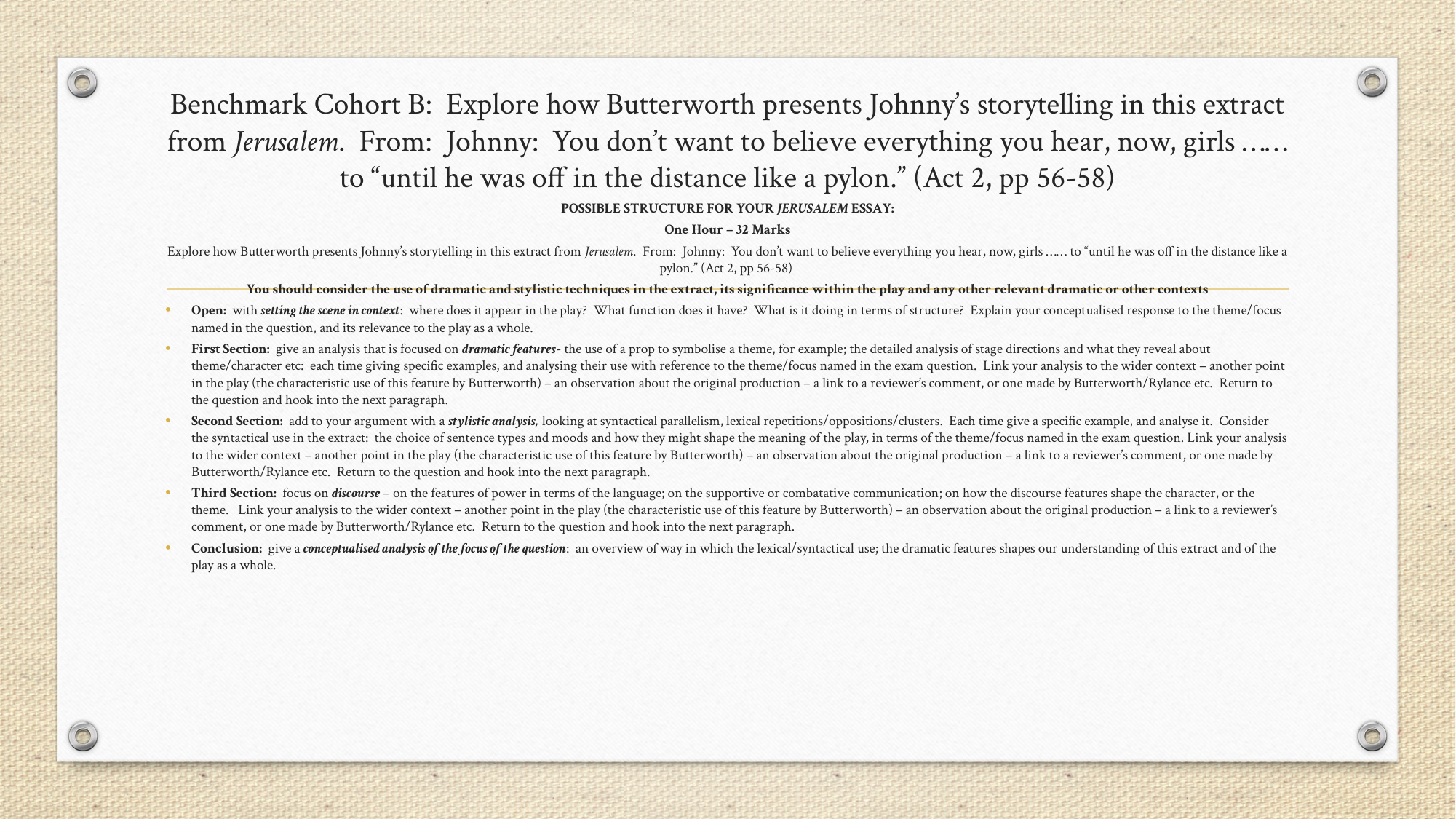

# Benchmark Cohort B:  Explore how Butterworth presents Johnny’s storytelling in this extract from Jerusalem.  From:  Johnny:  You don’t want to believe everything you hear, now, girls …… to “until he was off in the distance like a pylon.” (Act 2, pp 56-58)
POSSIBLE STRUCTURE FOR YOUR JERUSALEM ESSAY:
One Hour – 32 Marks
Explore how Butterworth presents Johnny’s storytelling in this extract from Jerusalem.  From:  Johnny:  You don’t want to believe everything you hear, now, girls …… to “until he was off in the distance like a pylon.” (Act 2, pp 56-58)
You should consider the use of dramatic and stylistic techniques in the extract, its significance within the play and any other relevant dramatic or other contexts
Open:  with setting the scene in context:  where does it appear in the play?  What function does it have?  What is it doing in terms of structure?  Explain your conceptualised response to the theme/focus named in the question, and its relevance to the play as a whole.
First Section:  give an analysis that is focused on dramatic features- the use of a prop to symbolise a theme, for example; the detailed analysis of stage directions and what they reveal about theme/character etc:  each time giving specific examples, and analysing their use with reference to the theme/focus named in the exam question.  Link your analysis to the wider context – another point in the play (the characteristic use of this feature by Butterworth) – an observation about the original production – a link to a reviewer’s comment, or one made by Butterworth/Rylance etc.  Return to the question and hook into the next paragraph.
Second Section:  add to your argument with a stylistic analysis, looking at syntactical parallelism, lexical repetitions/oppositions/clusters.  Each time give a specific example, and analyse it.  Consider the syntactical use in the extract:  the choice of sentence types and moods and how they might shape the meaning of the play, in terms of the theme/focus named in the exam question. Link your analysis to the wider context – another point in the play (the characteristic use of this feature by Butterworth) – an observation about the original production – a link to a reviewer’s comment, or one made by Butterworth/Rylance etc.  Return to the question and hook into the next paragraph.
Third Section:  focus on discourse – on the features of power in terms of the language; on the supportive or combatative communication; on how the discourse features shape the character, or the theme.   Link your analysis to the wider context – another point in the play (the characteristic use of this feature by Butterworth) – an observation about the original production – a link to a reviewer’s comment, or one made by Butterworth/Rylance etc.  Return to the question and hook into the next paragraph.
Conclusion:  give a conceptualised analysis of the focus of the question:  an overview of way in which the lexical/syntactical use; the dramatic features shapes our understanding of this extract and of the play as a whole.